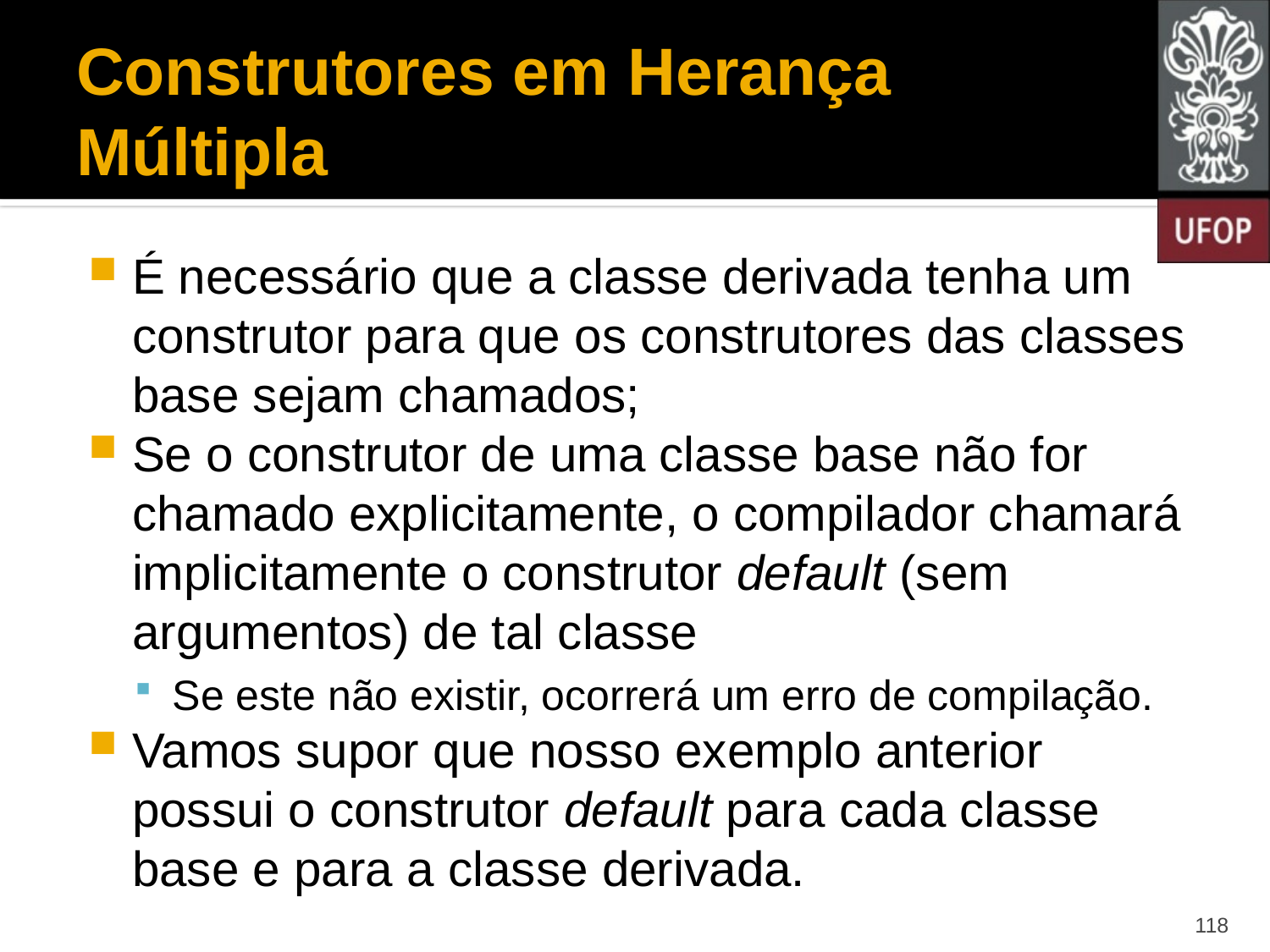

# Construtores em Herança Múltipla
É necessário que a classe derivada tenha um construtor para que os construtores das classes base sejam chamados;
Se o construtor de uma classe base não for chamado explicitamente, o compilador chamará implicitamente o construtor default (sem argumentos) de tal classe
Se este não existir, ocorrerá um erro de compilação.
Vamos supor que nosso exemplo anterior possui o construtor default para cada classe base e para a classe derivada.
118